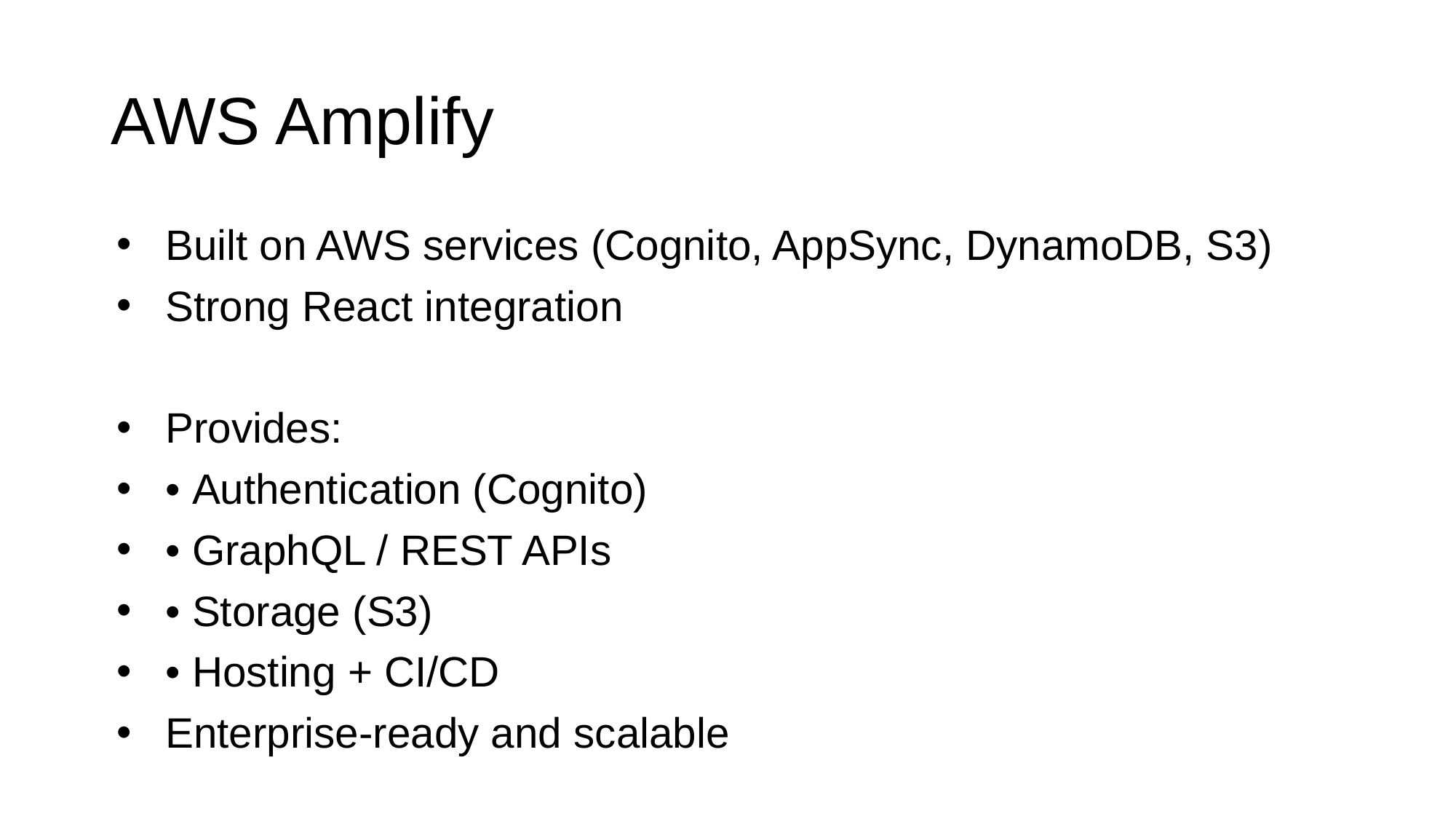

# AWS Amplify
Built on AWS services (Cognito, AppSync, DynamoDB, S3)
Strong React integration

Provides:
• Authentication (Cognito)
• GraphQL / REST APIs
• Storage (S3)
• Hosting + CI/CD
Enterprise-ready and scalable